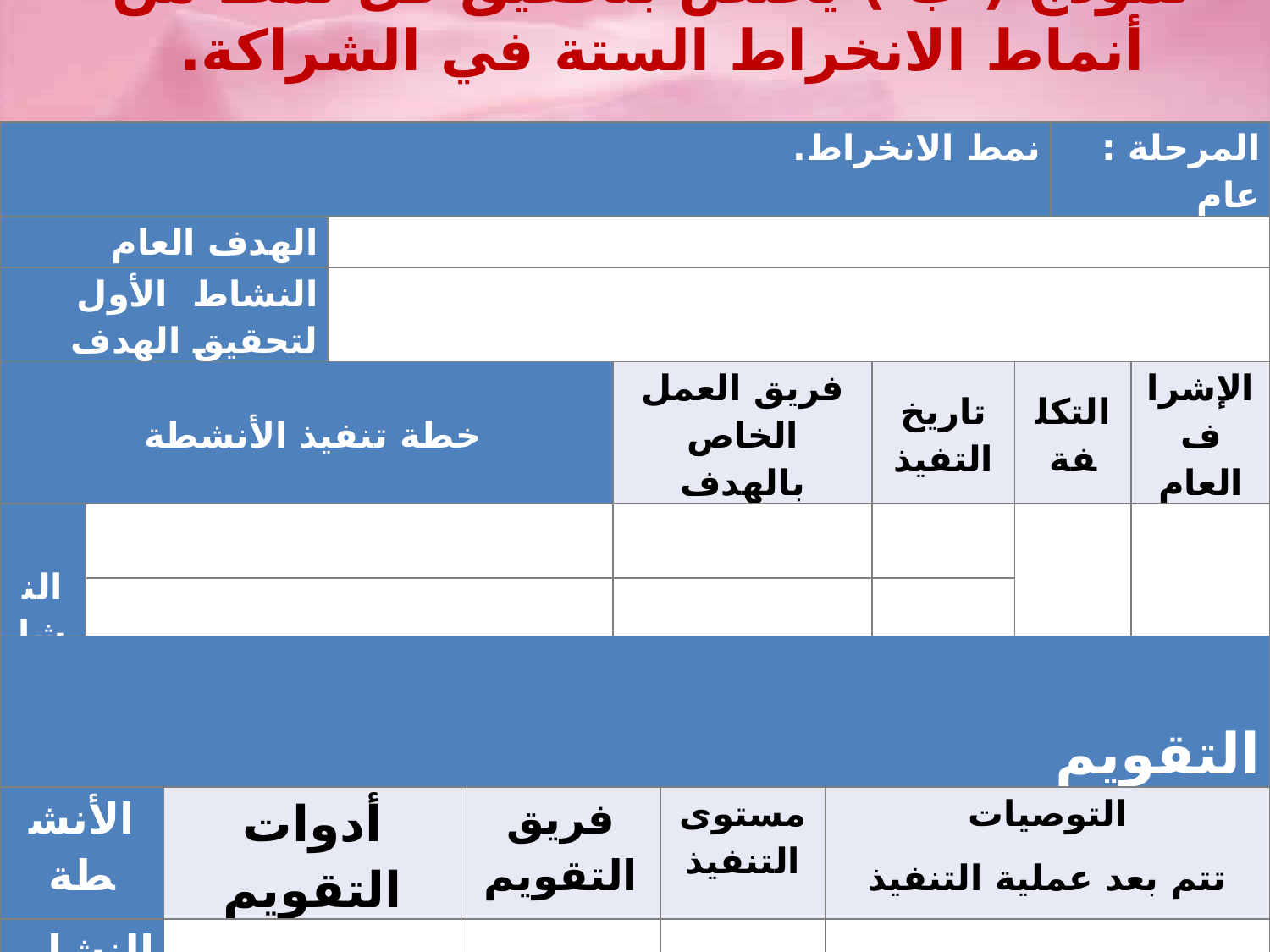

نموذج ( ب ) يختص بتحقيق كل نمط من أنماط الانخراط الستة في الشراكة.
| نمط الانخراط. |  |  |  |  |  | المرحلة : عام |  |
| --- | --- | --- | --- | --- | --- | --- | --- |
| الهدف العام |  |  |  |  |  |  |  |
| النشاط الأول لتحقيق الهدف |  |  |  |  |  |  |  |
| خطة تنفيذ الأنشطة |  |  | فريق العمل الخاص بالهدف | تاريخ التفيذ | التكلفة |  | الإشراف العام |
| النشاط الأول |  |  |  |  |  |  |  |
|  |  |  |  |  |  |  |  |
|  |  |  |  |  |  |  |  |
| التقويم |  |  |  |  |
| --- | --- | --- | --- | --- |
| الأنشطة | أدوات التقويم | فريق التقويم | مستوى التنفيذ | التوصيات تتم بعد عملية التنفيذ |
| النشاط الأول |  |  |  |  |